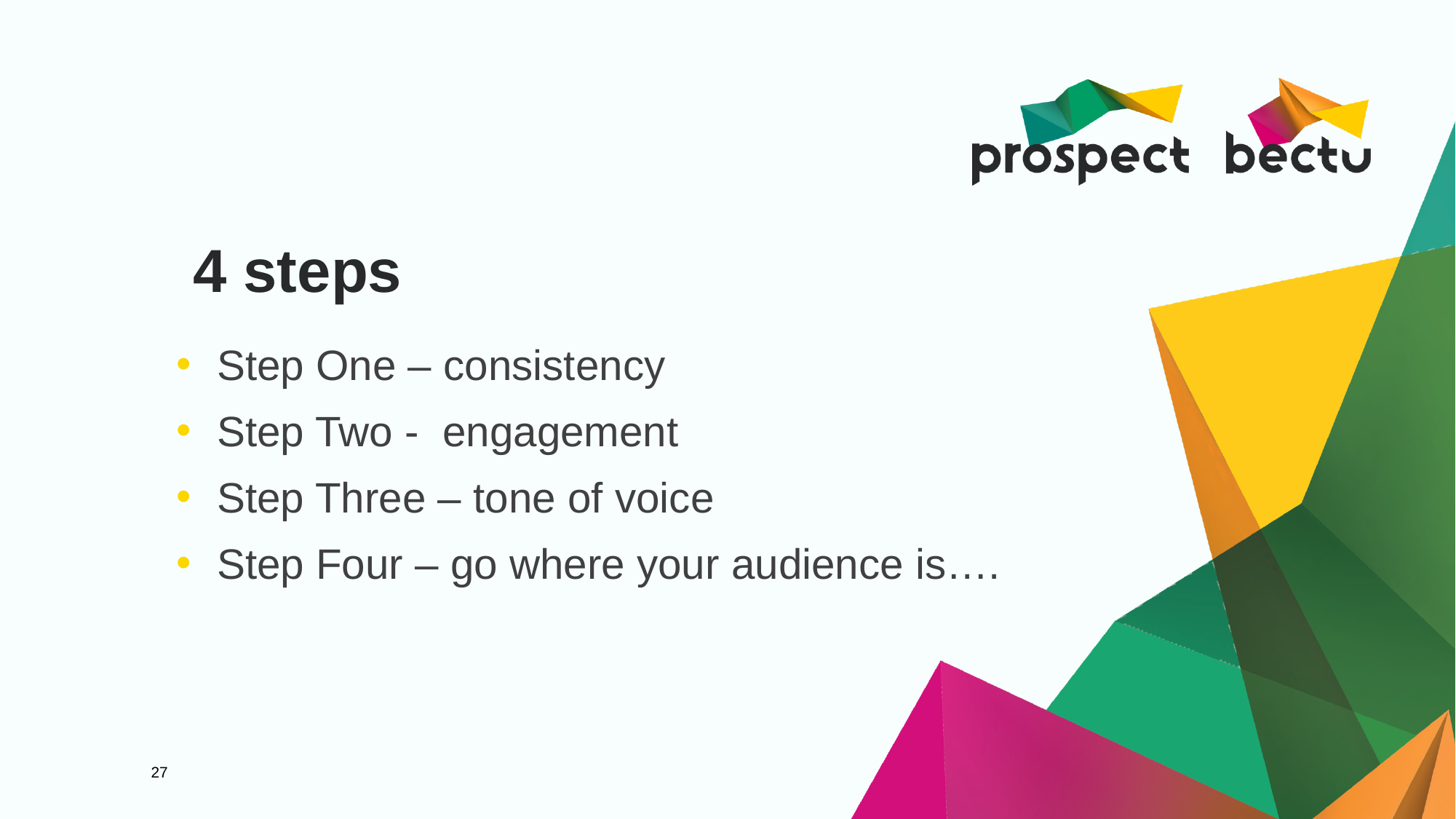

# 4 steps
Step One – consistency
Step Two -  engagement
Step Three – tone of voice
Step Four – go where your audience is….